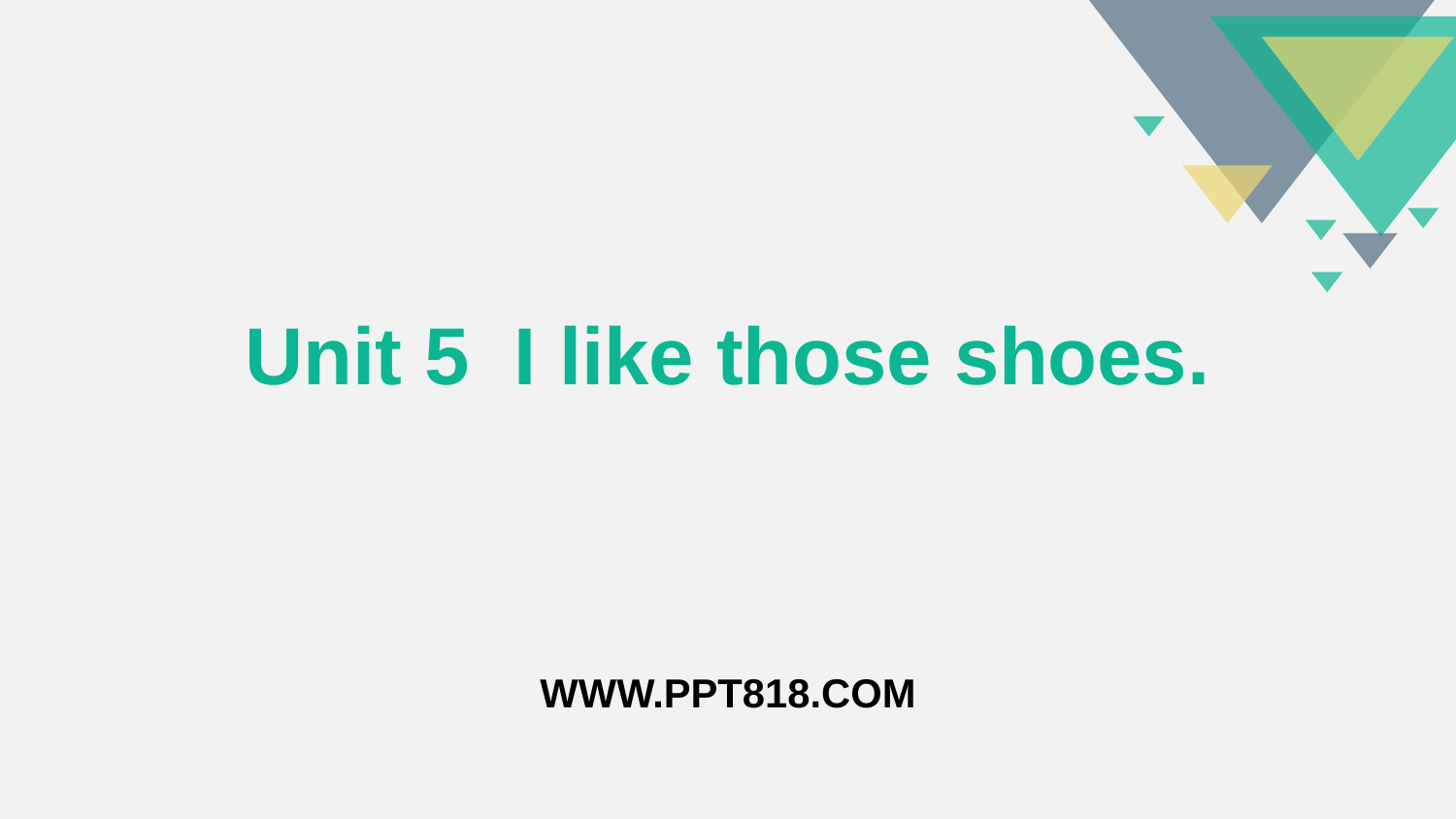

Unit 5  I like those shoes.
WWW.PPT818.COM